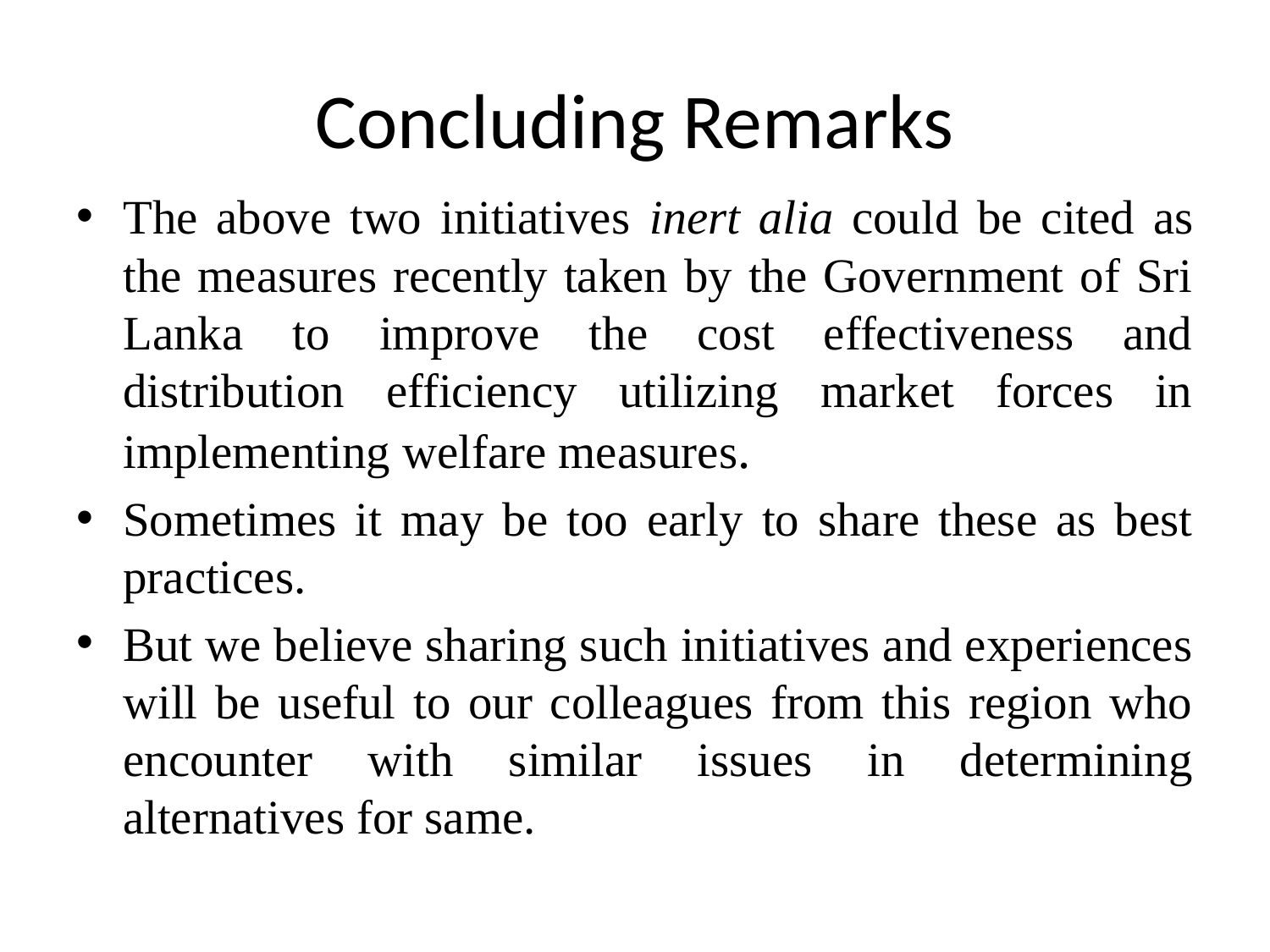

# Concluding Remarks
The above two initiatives inert alia could be cited as the measures recently taken by the Government of Sri Lanka to improve the cost effectiveness and distribution efficiency utilizing market forces in implementing welfare measures.
Sometimes it may be too early to share these as best practices.
But we believe sharing such initiatives and experiences will be useful to our colleagues from this region who encounter with similar issues in determining alternatives for same.